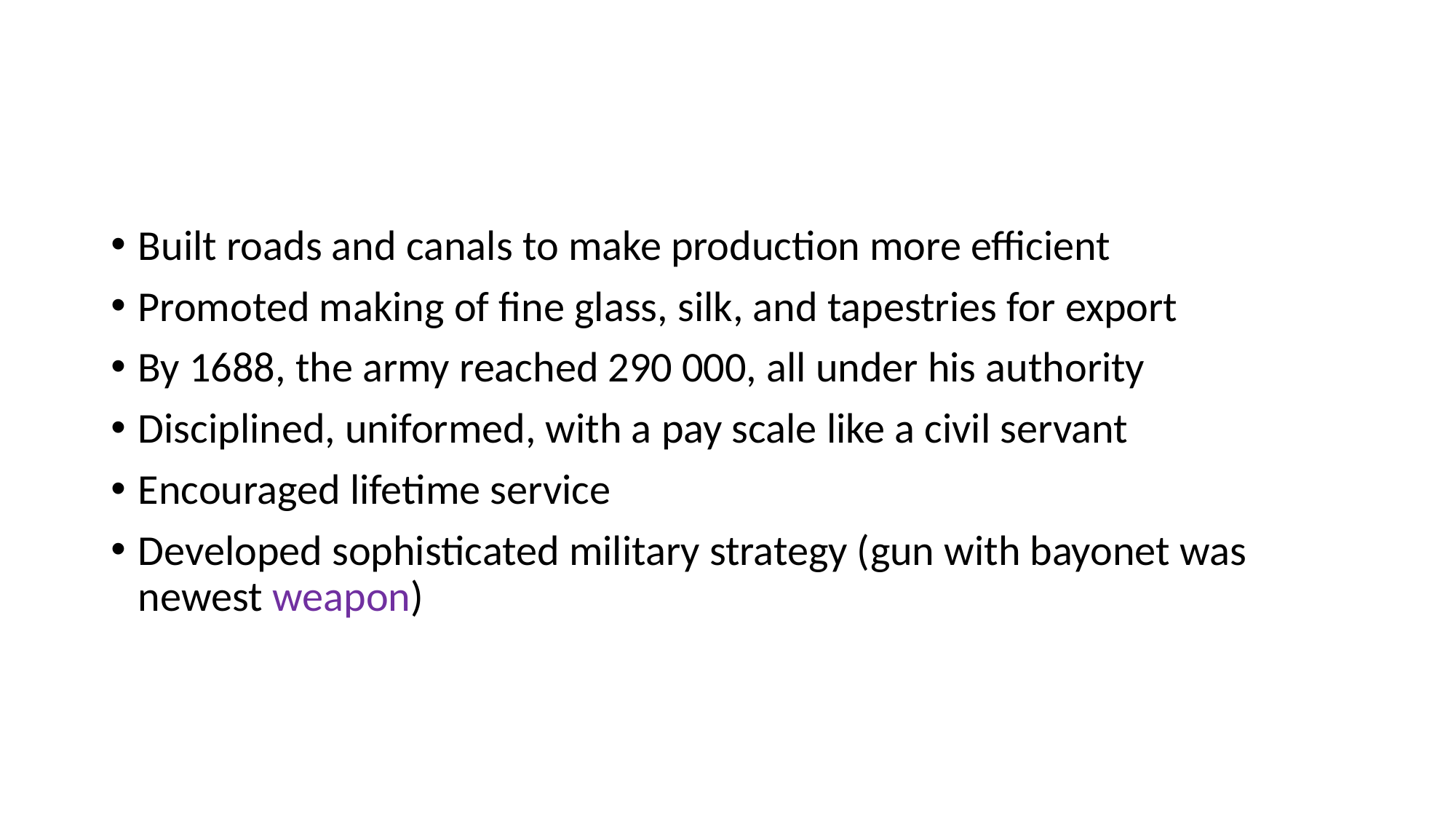

#
Built roads and canals to make production more efficient
Promoted making of fine glass, silk, and tapestries for export
By 1688, the army reached 290 000, all under his authority
Disciplined, uniformed, with a pay scale like a civil servant
Encouraged lifetime service
Developed sophisticated military strategy (gun with bayonet was newest weapon)